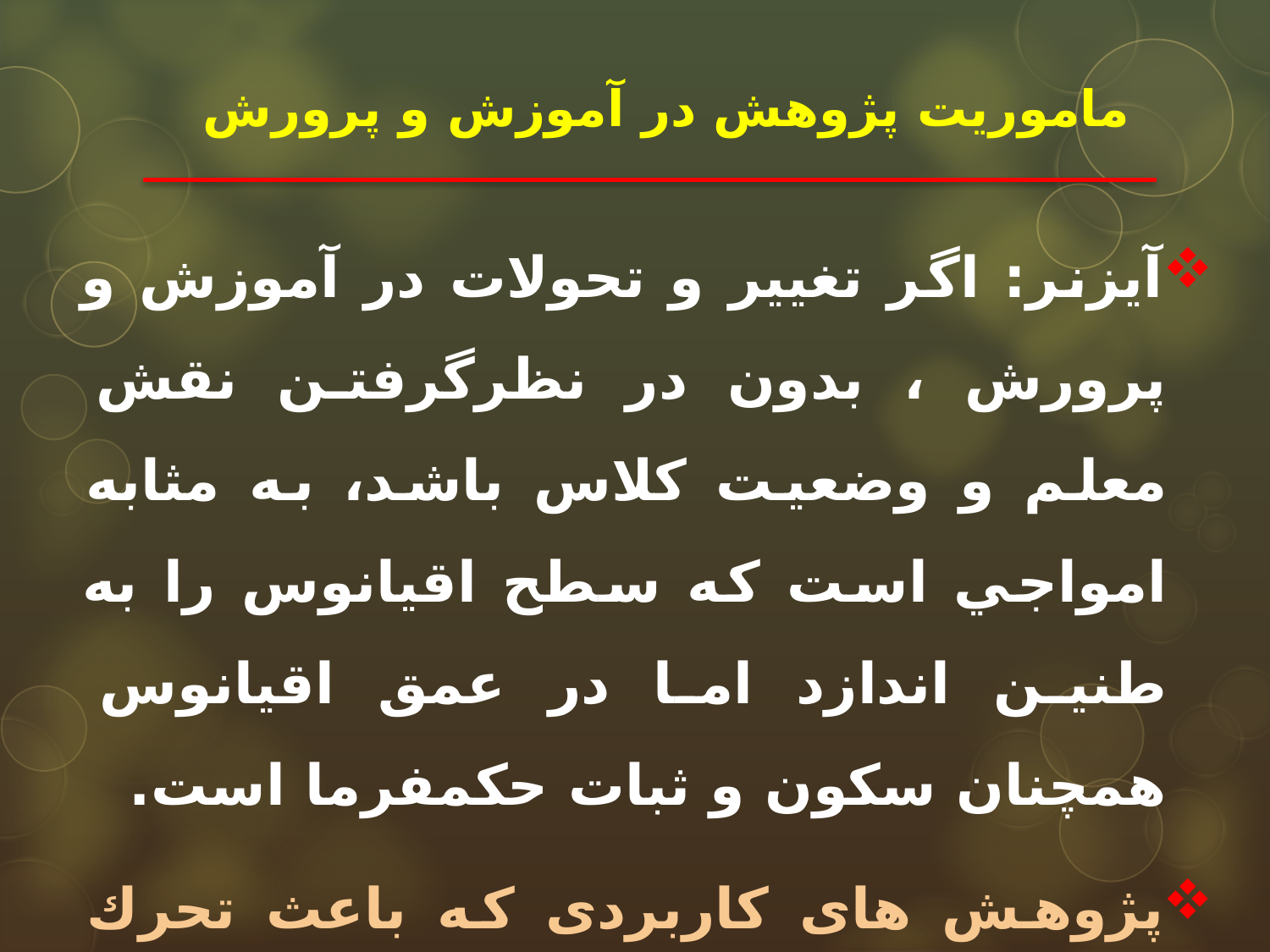

# ماموريت پژوهش در آموزش و پرورش
آيزنر: اگر تغيير و تحولات در آموزش و پرورش ، بدون در نظرگرفتن نقش معلم و وضعیت کلاس باشد، به مثابه امواجي است که سطح اقيانوس را به طنین اندازد اما در عمق اقيانوس همچنان سكون و ثبات حكمفرما است.
پژوهش های کاربردی که باعث تحرك درمدرسه است   مي تواند  موجب تغییرات جدی در آموزش و پرورش شود.